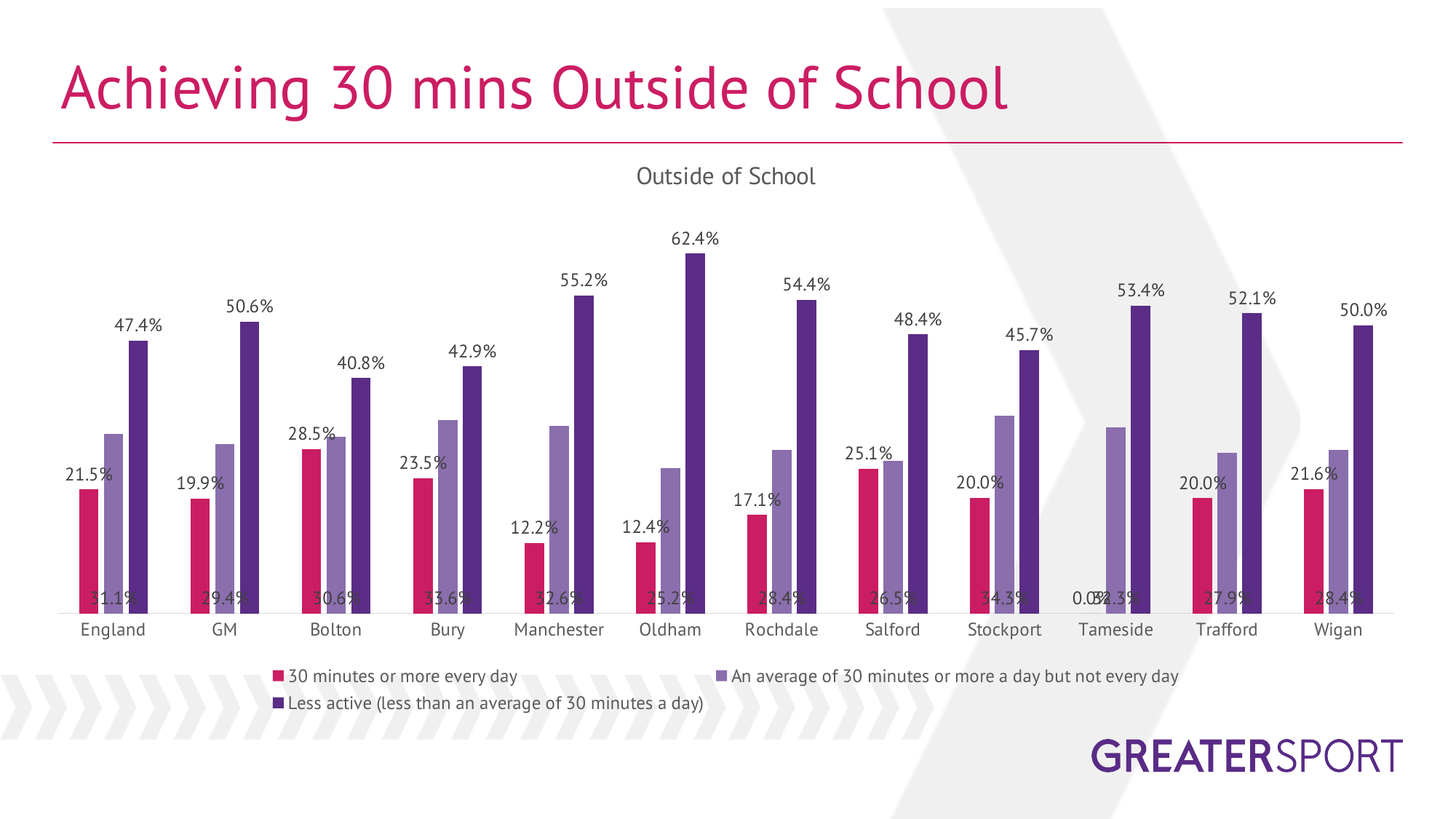

# Achieving 30 mins Outside of School

### Chart: Outside of School

| Category | 30 minutes or more every day | An average of 30 minutes or more a day but not every day | Less active (less than an average of 30 minutes a day) |
|---|---|---|---|
| England | 0.2152 | 0.311 | 0.4737 |
| GM | 0.1994 | 0.2943 | 0.5063 |
| Bolton | 0.2853 | 0.3062 | 0.4085 |
| Bury | 0.2351 | 0.3359 | 0.429 |
| Manchester | 0.122 | 0.3259 | 0.5521 |
| Oldham | 0.1237 | 0.252 | 0.6244 |
| Rochdale | 0.1713 | 0.2841 | 0.5445 |
| Salford | 0.2509 | 0.2646 | 0.4845 |
| Stockport | 0.2004 | 0.3427 | 0.4569 |
| Tameside | 0.0 | 0.323 | 0.5341 |
| Trafford | 0.1999 | 0.279 | 0.5212 |
| Wigan | 0.2156 | 0.2841 | 0.5003 |